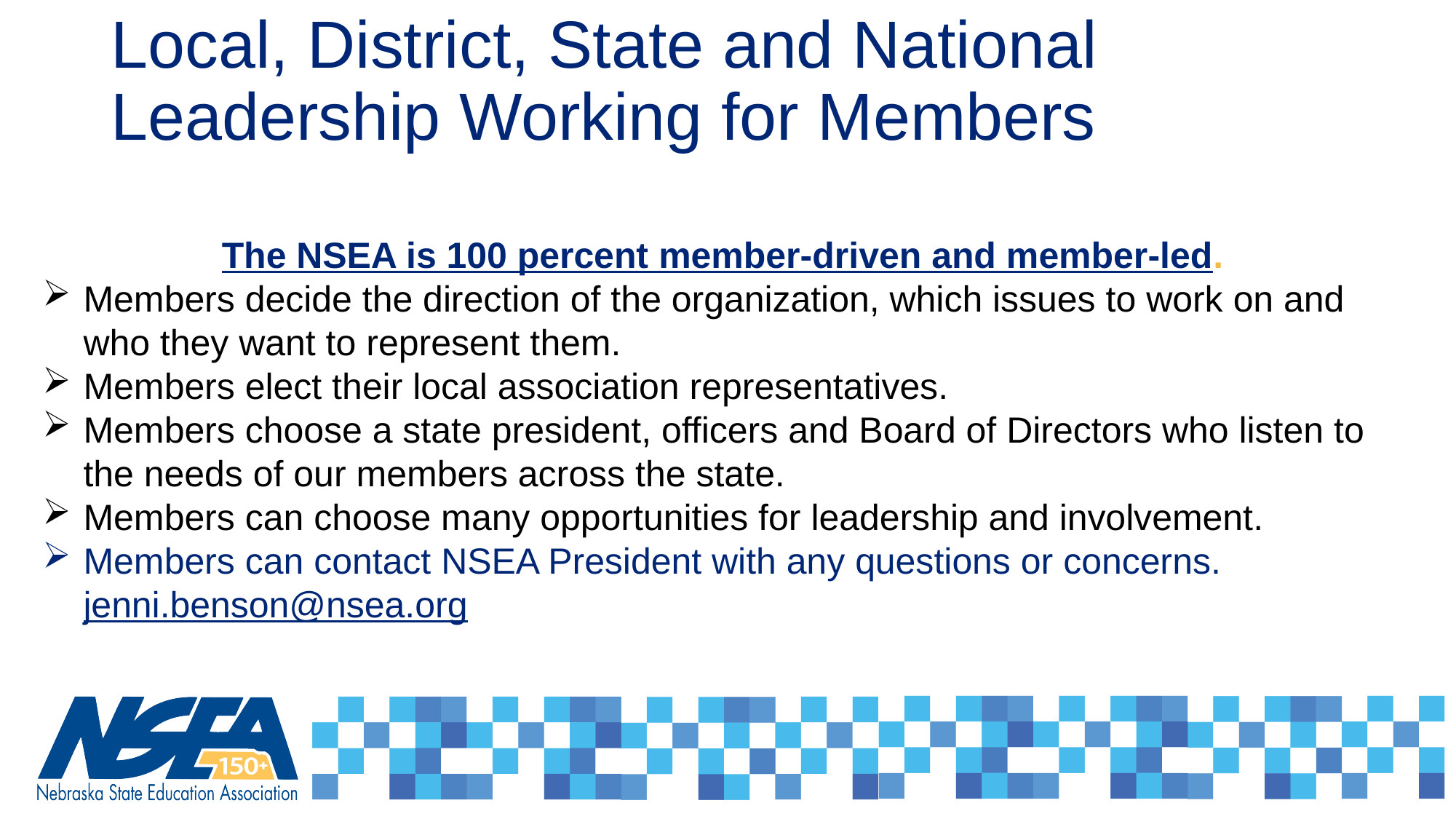

# Local, District, State and National  Leadership Working for Members
The NSEA is 100 percent member-driven and member-led.
Members decide the direction of the organization, which issues to work on and who they want to represent them.
Members elect their local association representatives.
Members choose a state president, officers and Board of Directors who listen to the needs of our members across the state.
Members can choose many opportunities for leadership and involvement.
Members can contact NSEA President with any questions or concerns.  jenni.benson@nsea.org